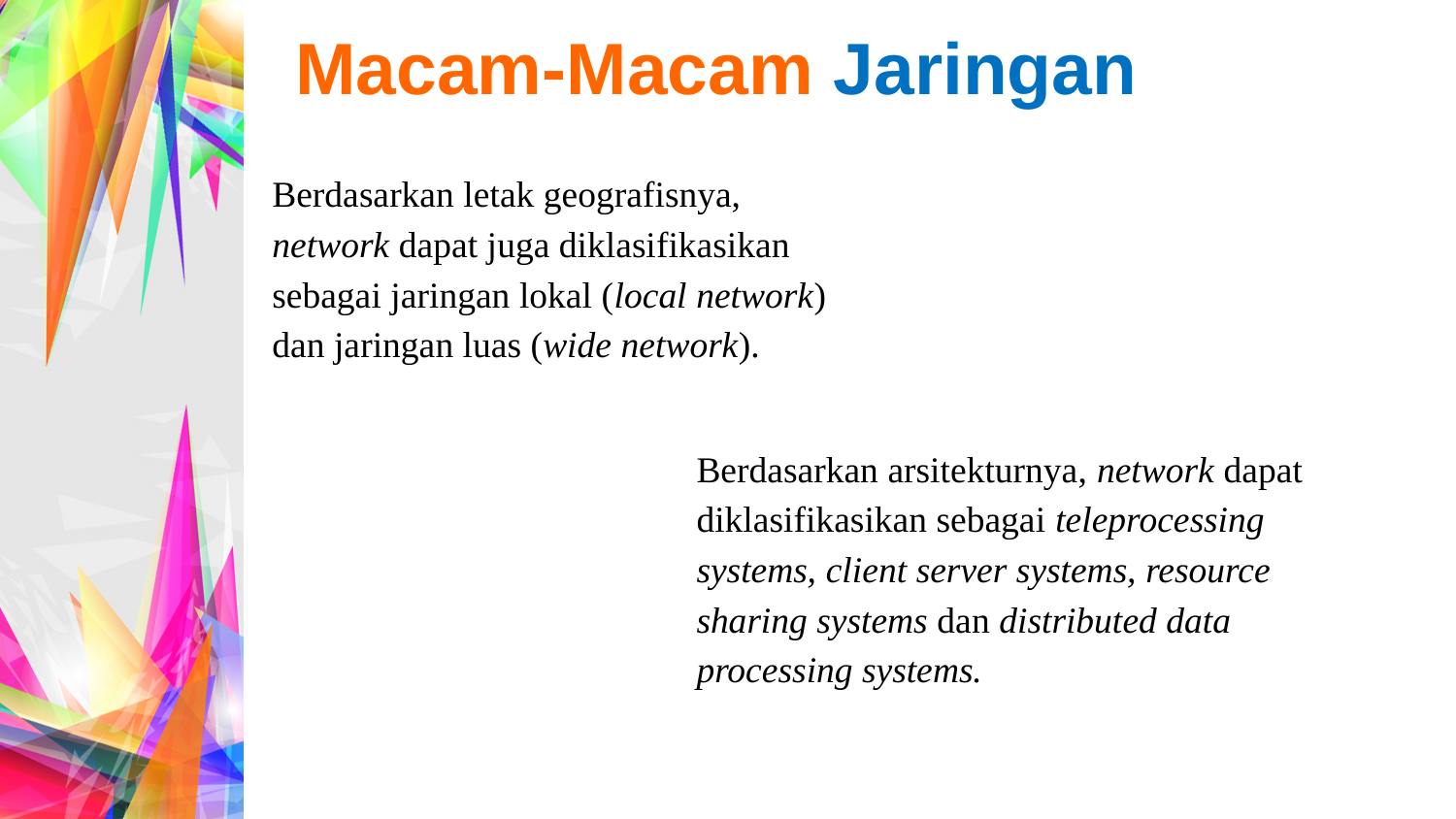

# Macam-Macam Jaringan
Berdasarkan letak geografisnya,        network dapat juga diklasifikasikan   sebagai jaringan lokal (local network) dan jaringan luas (wide network).
Berdasarkan arsitekturnya, network dapat diklasifikasikan sebagai teleprocessing    systems, client server systems, resource   sharing systems dan distributed data        processing systems.